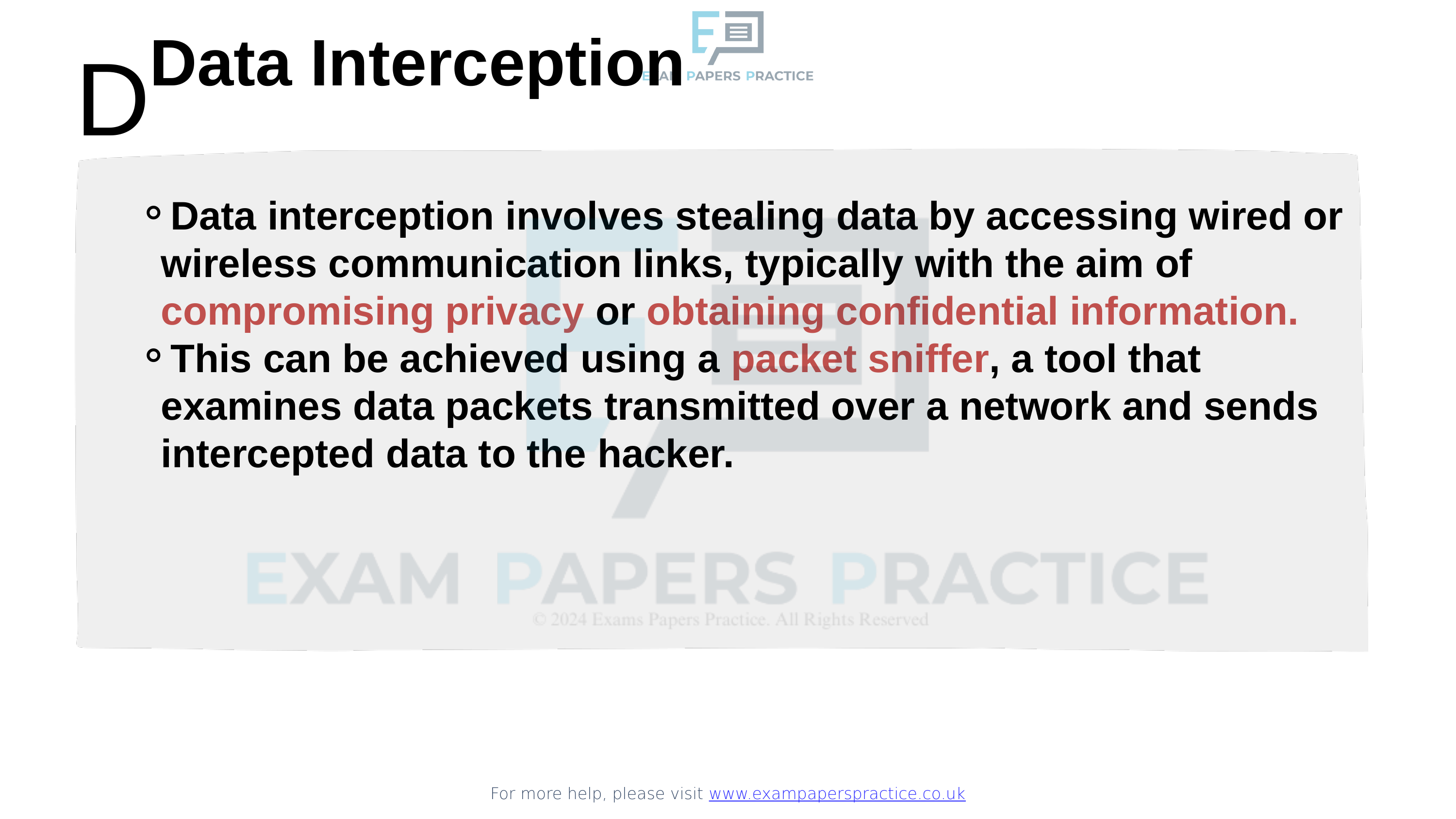

For more help, please visit www.exampaperspractice.co.uk
Data Interception
D

Data interception involves stealing data by accessing wired or wireless communication links, typically with the aim of compromising privacy or obtaining confidential information.
This can be achieved using a packet sniffer, a tool that examines data packets transmitted over a network and sends intercepted data to the hacker.